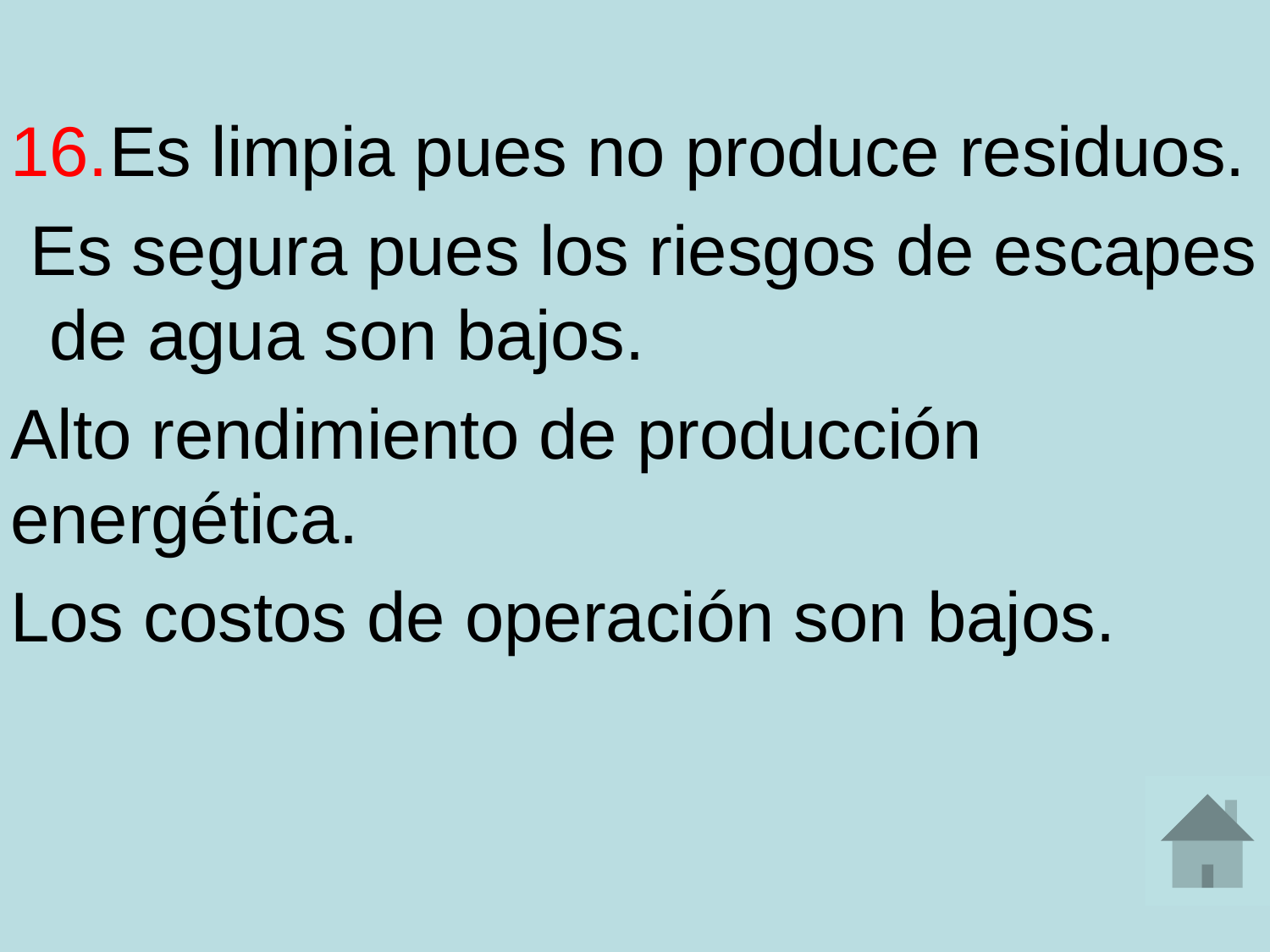

Es limpia pues no produce residuos.
 Es segura pues los riesgos de escapes     de agua son bajos.
Alto rendimiento de producción energética.
Los costos de operación son bajos.